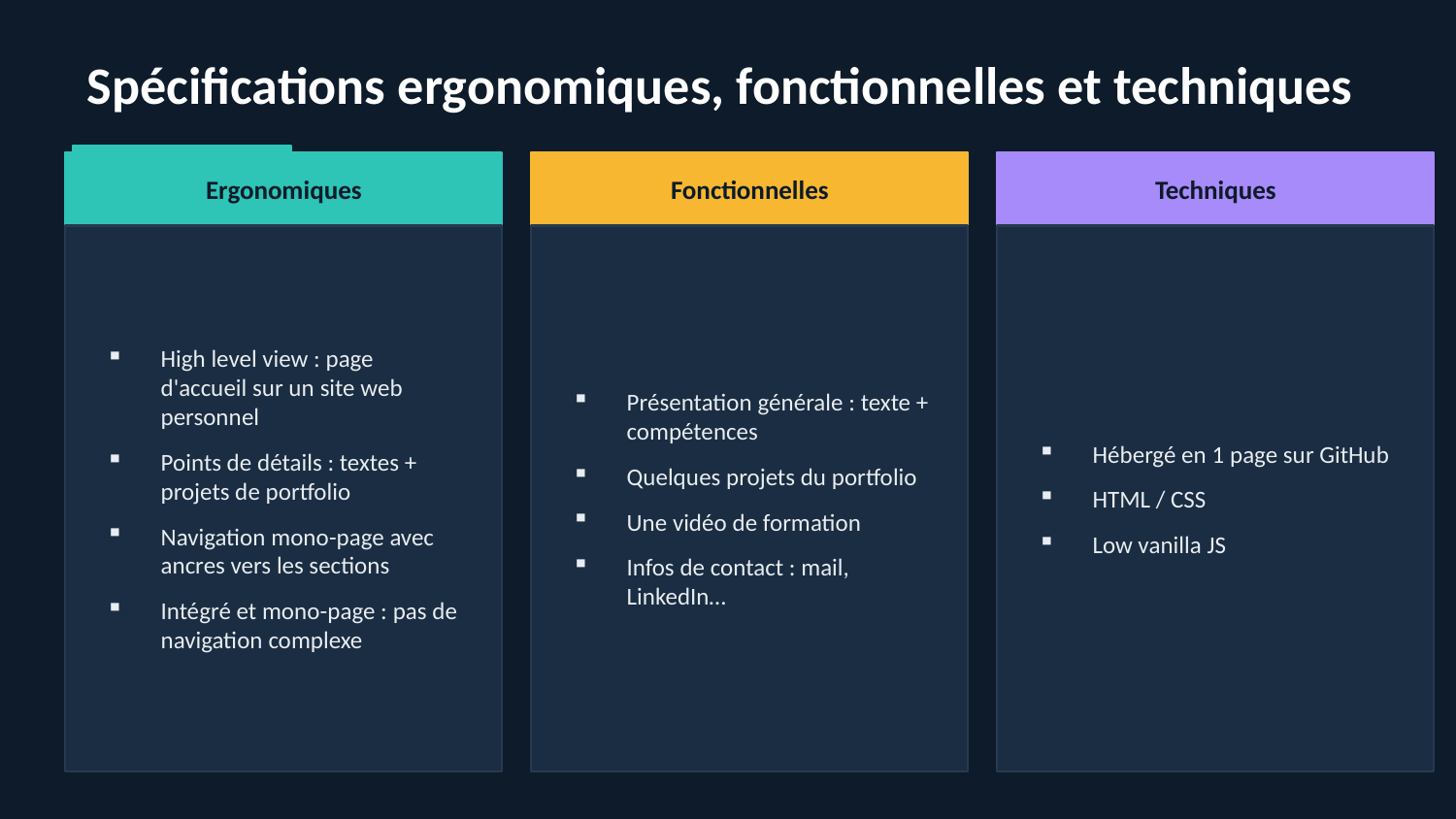

Spécifications ergonomiques, fonctionnelles et techniques

Ergonomiques

Fonctionnelles

Techniques

High level view : page d'accueil sur un site web personnel
Points de détails : textes + projets de portfolio
Navigation mono-page avec ancres vers les sections
Intégré et mono-page : pas de navigation complexe
Présentation générale : texte + compétences
Quelques projets du portfolio
Une vidéo de formation
Infos de contact : mail, LinkedIn…
Hébergé en 1 page sur GitHub
HTML / CSS
Low vanilla JS